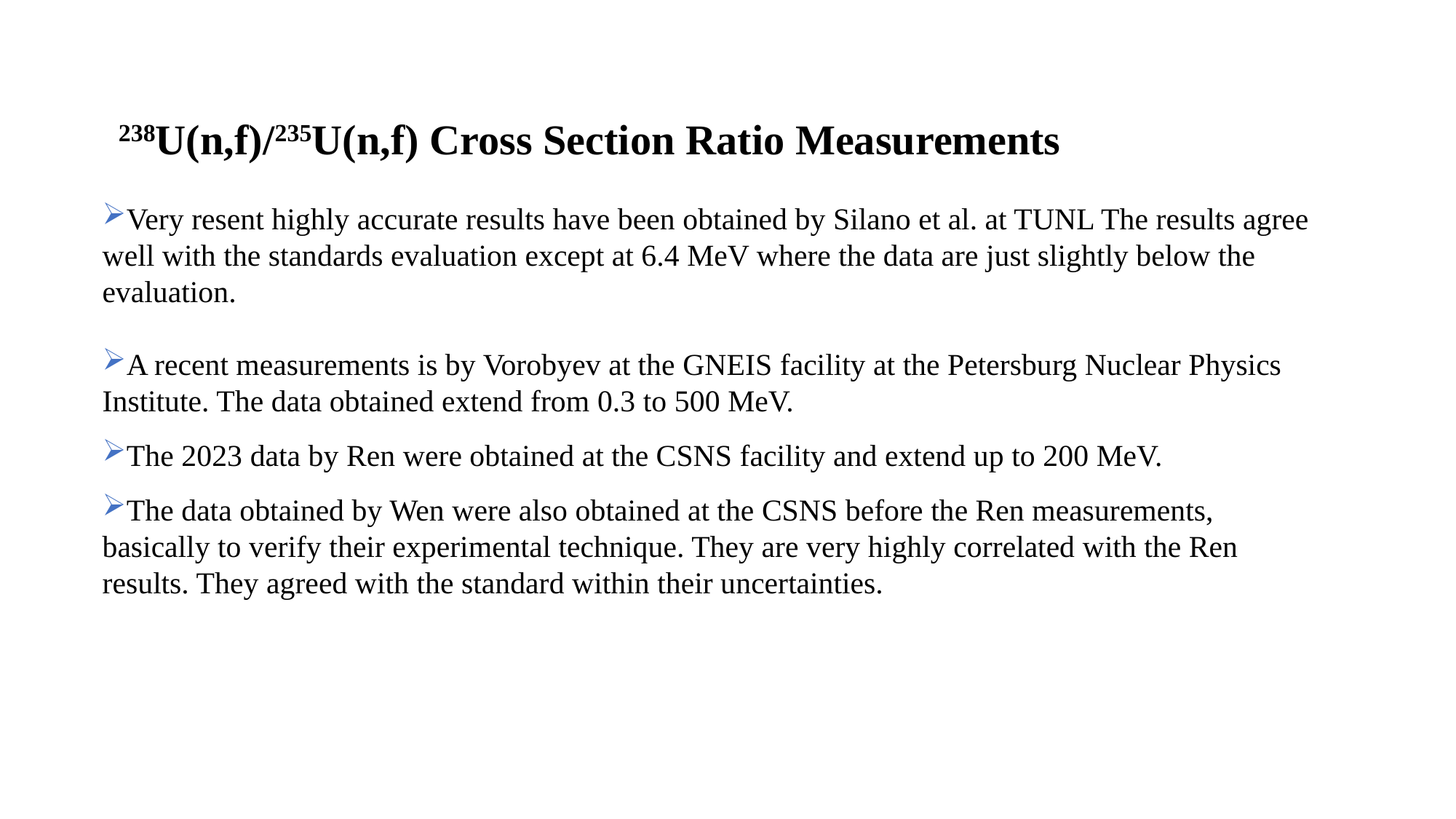

# 238U(n,f)/235U(n,f) Cross Section Ratio Measurements
Very resent highly accurate results have been obtained by Silano et al. at TUNL The results agree well with the standards evaluation except at 6.4 MeV where the data are just slightly below the evaluation.

A recent measurements is by Vorobyev at the GNEIS facility at the Petersburg Nuclear Physics Institute. The data obtained extend from 0.3 to 500 MeV.

The 2023 data by Ren were obtained at the CSNS facility and extend up to 200 MeV.

The data obtained by Wen were also obtained at the CSNS before the Ren measurements, basically to verify their experimental technique. They are very highly correlated with the Ren results. They agreed with the standard within their uncertainties.